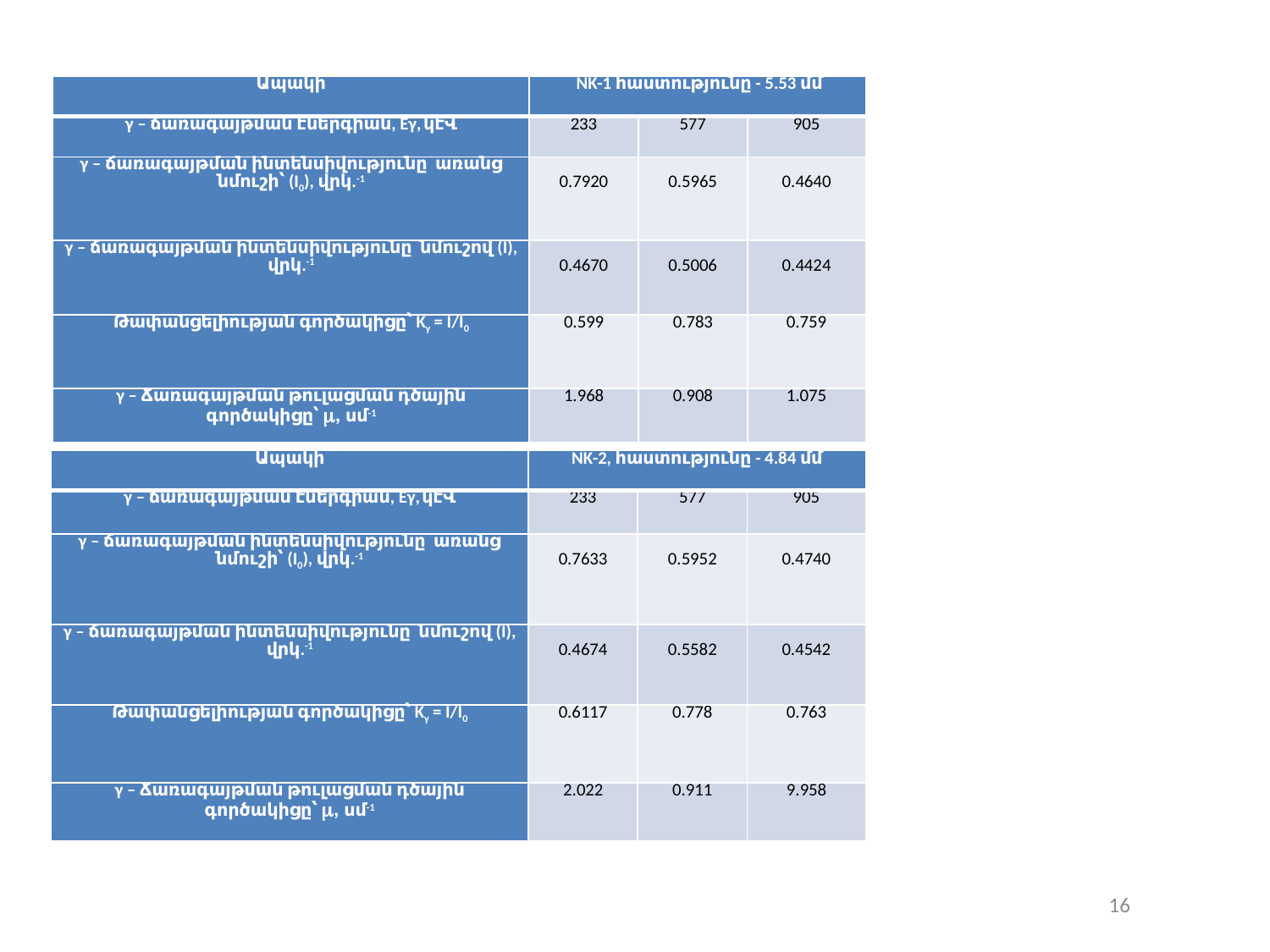

| Ապակի | NK-1 հաստությունը - 5.53 մմ |  |  |
| --- | --- | --- | --- |
| γ – ճառագայթման էներգիան, Eγ, կէՎ | 233 | 577 | 905 |
| γ – ճառագայթման ինտենսիվությունը առանց նմուշի՝ (I0), վրկ.-1 | 0.7920 | 0.5965 | 0.4640 |
| γ – ճառագայթման ինտենսիվությունը նմուշով (I), վրկ.-1 | 0.4670 | 0.5006 | 0.4424 |
| Թափանցելիության գործակիցը՝ Kγ = I/I0 | 0.599 | 0.783 | 0.759 |
| γ – Ճառագայթման թուլացման դծային գործակիցը՝ μ, սմ-1 | 1.968 | 0.908 | 1.075 |
| Ապակի | NK-2, հաստությունը - 4.84 մմ |  |  |
| --- | --- | --- | --- |
| γ – ճառագայթման էներգիան, Eγ, կէՎ | 233 | 577 | 905 |
| γ – ճառագայթման ինտենսիվությունը առանց նմուշի՝ (I0), վրկ.-1 | 0.7633 | 0.5952 | 0.4740 |
| γ – ճառագայթման ինտենսիվությունը նմուշով (I), վրկ.-1 | 0.4674 | 0.5582 | 0.4542 |
| Թափանցելիության գործակիցը՝ Kγ = I/I0 | 0.6117 | 0.778 | 0.763 |
| γ – Ճառագայթման թուլացման դծային գործակիցը՝ μ, սմ-1 | 2.022 | 0.911 | 9.958 |
γ – 10

16